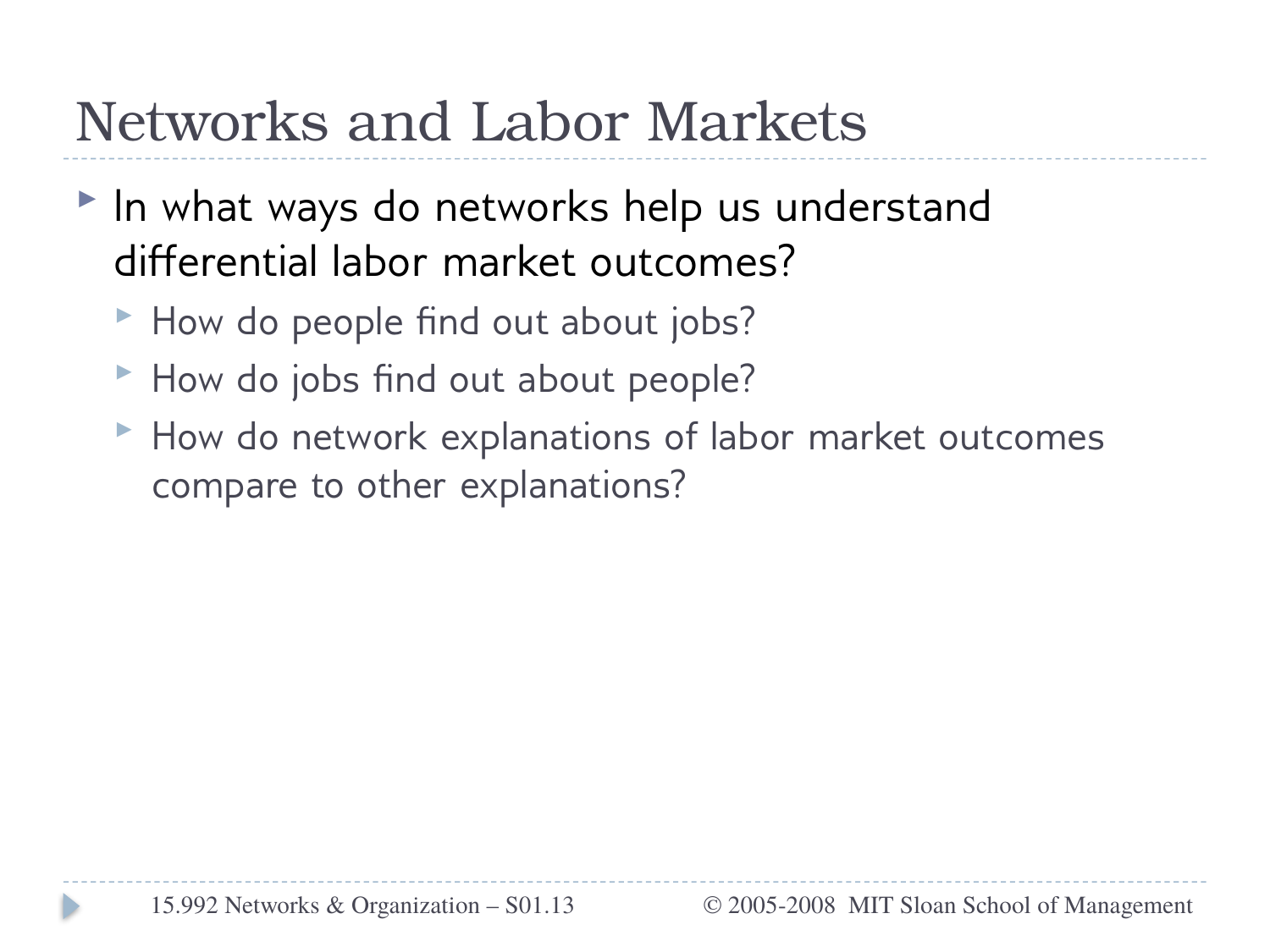

# Networks and Labor Markets
In what ways do networks help us understand differential labor market outcomes?
How do people find out about jobs?
How do jobs find out about people?
How do network explanations of labor market outcomes compare to other explanations?
15.992 Networks & Organization – S01.13
© 2005-2008  MIT Sloan School of Management